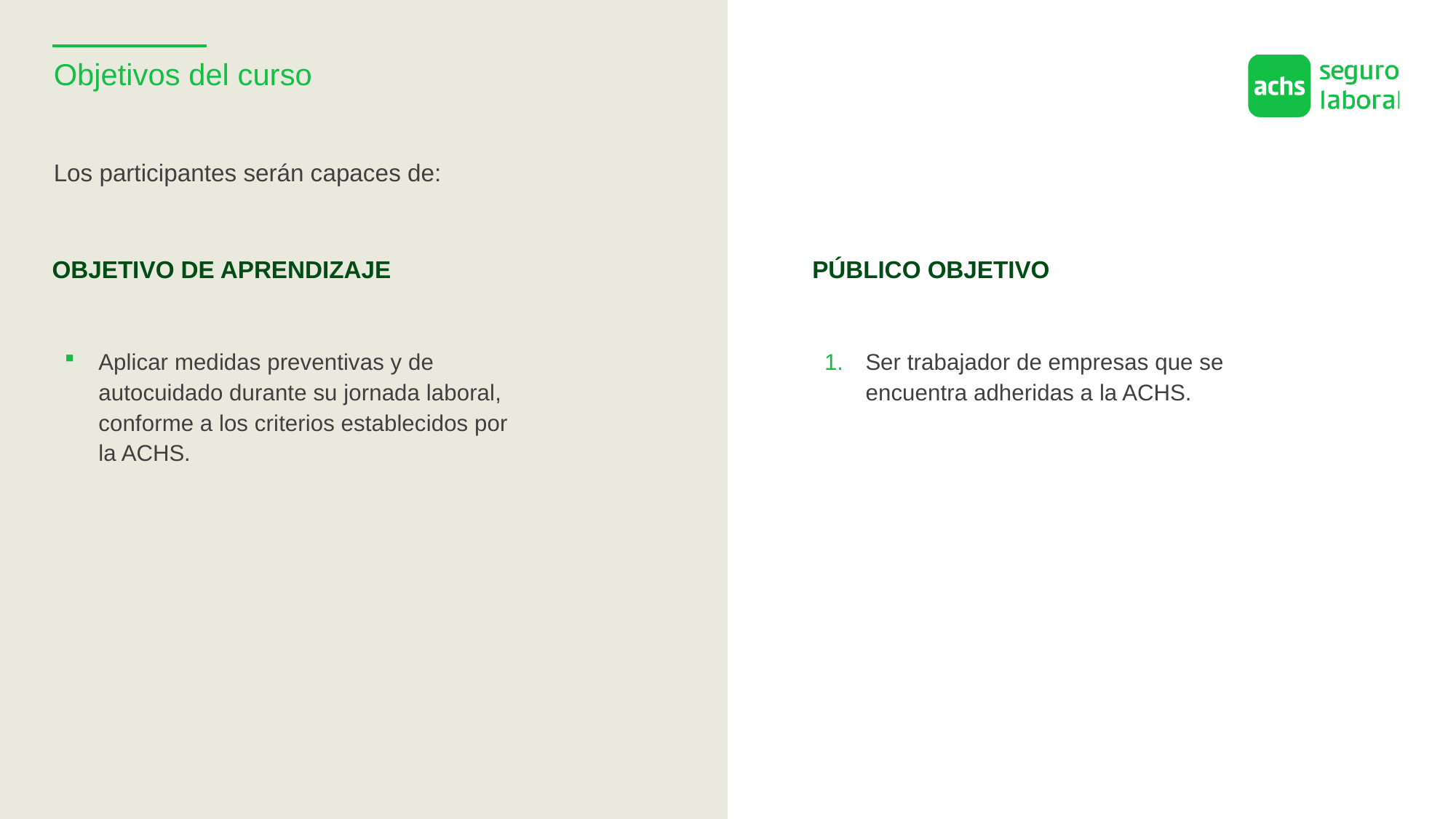

Objetivos del curso
Los participantes serán capaces de:

OBJETIVO DE APRENDIZAJE
PÚBLICO OBJETIVO
Aplicar medidas preventivas y de autocuidado durante su jornada laboral, conforme a los criterios establecidos por la ACHS.
Ser trabajador de empresas que se encuentra adheridas a la ACHS.